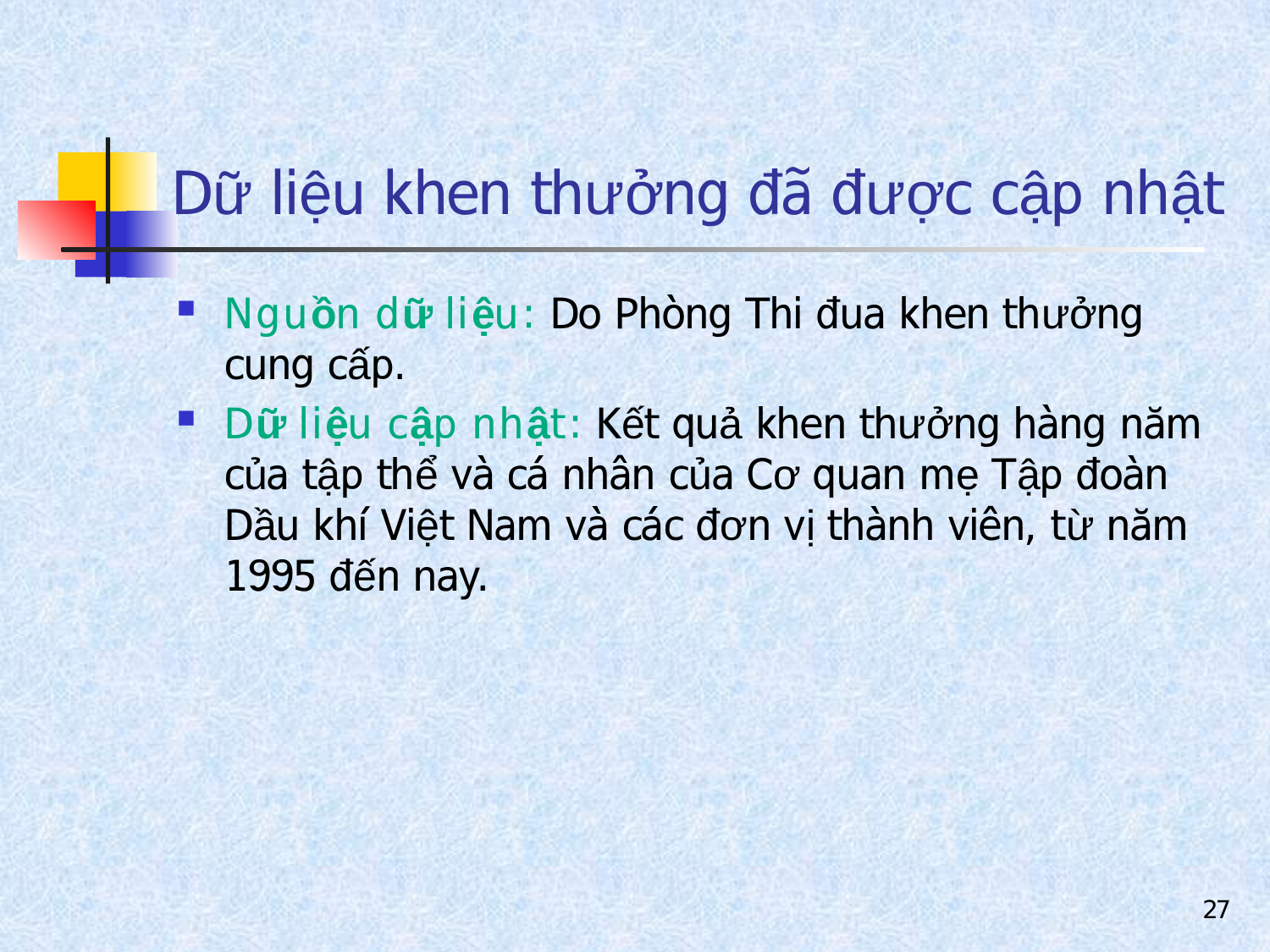

# Dữ liệu khen thưởng đã được cập nhật
Nguồn dữ liệu: Do Phòng Thi đua khen thưởng cung cấp.
Dữ liệu cập nhật: Kết quả khen thưởng hàng năm của tập thể và cá nhân của Cơ quan mẹ Tập đoàn Dầu khí Việt Nam và các đơn vị thành viên, từ năm 1995 đến nay.
27